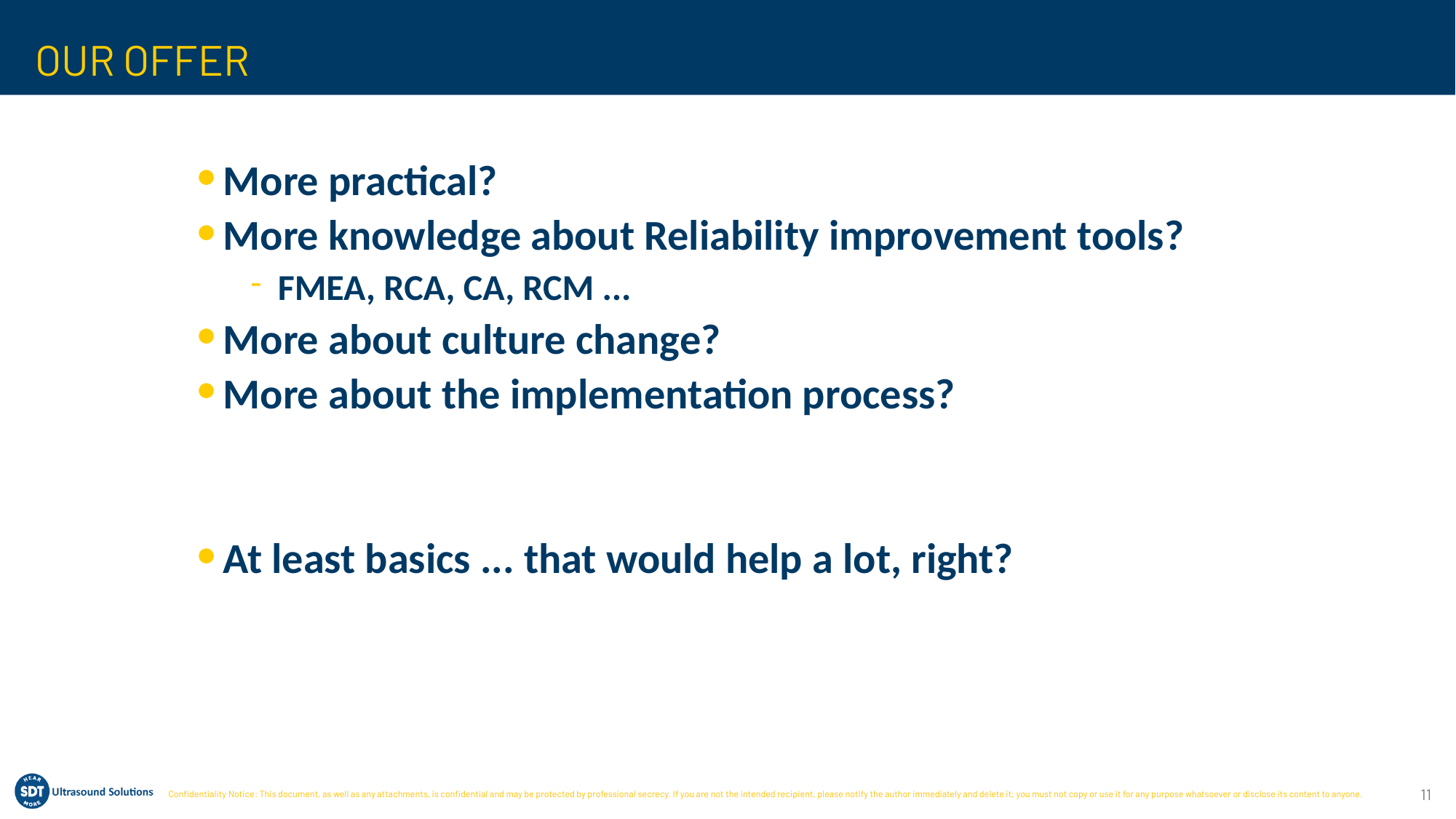

# OUR OFFER
More practical?
More knowledge about Reliability improvement tools?
FMEA, RCA, CA, RCM ...
More about culture change?
More about the implementation process?

At least basics ... that would help a lot, right?

11